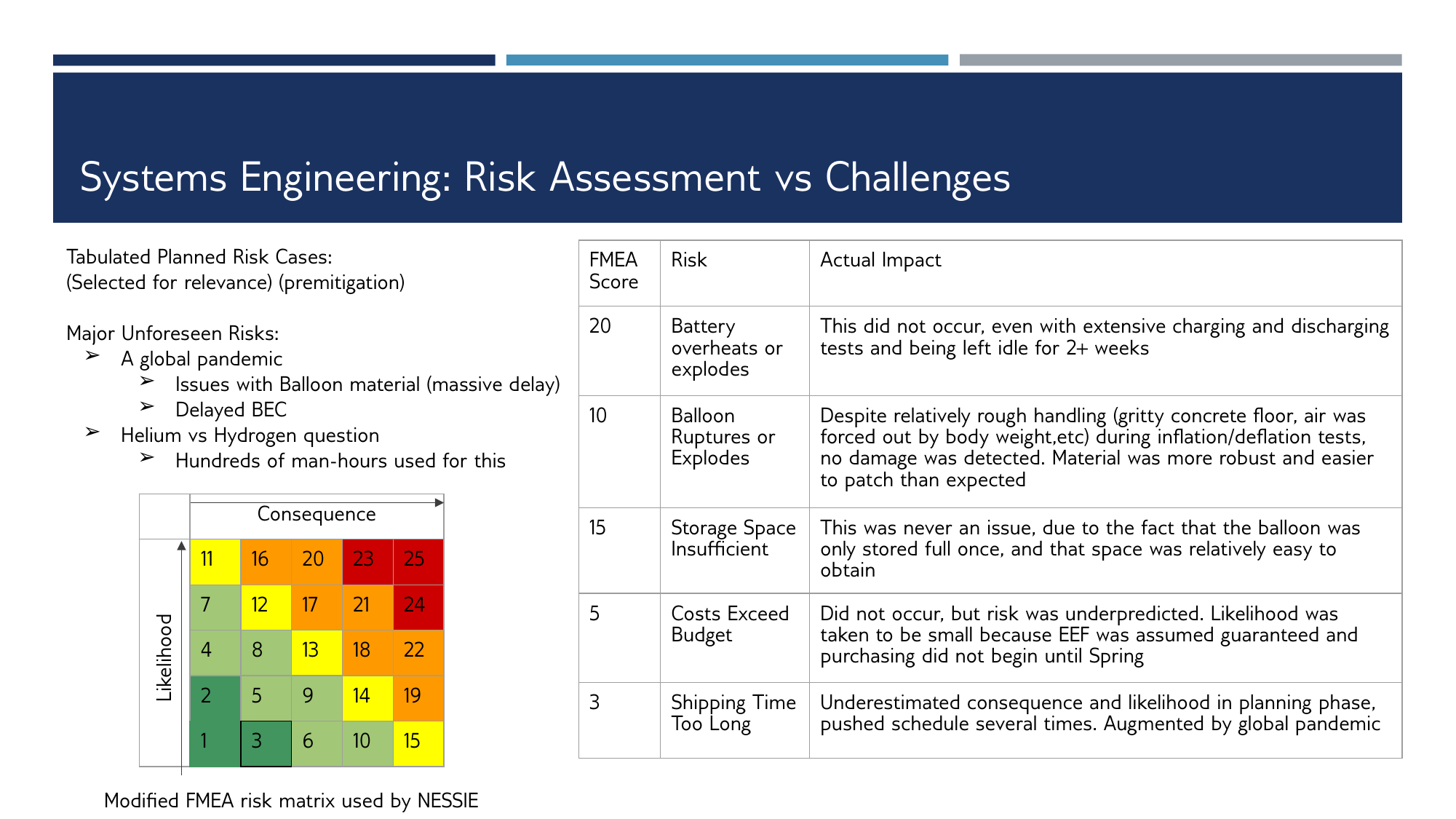

# Systems Engineering: Risk Assessment vs Challenges

Tabulated Planned Risk Cases:
(Selected for relevance) (premitigation)

Major Unforeseen Risks:
A global pandemic
Issues with Balloon material (massive delay)
Delayed BEC
Helium vs Hydrogen question
Hundreds of man-hours used for this

| FMEA Score | Risk | Actual Impact |
| --- | --- | --- |
| 20 | Battery overheats or explodes | This did not occur, even with extensive charging and discharging tests and being left idle for 2+ weeks |
| 10 | Balloon Ruptures or Explodes | Despite relatively rough handling (gritty concrete floor, air was forced out by body weight,etc) during inflation/deflation tests, no damage was detected. Material was more robust and easier to patch than expected |
| 15 | Storage Space Insufficient | This was never an issue, due to the fact that the balloon was only stored full once, and that space was relatively easy to obtain |
| 5 | Costs Exceed Budget | Did not occur, but risk was underpredicted. Likelihood was taken to be small because EEF was assumed guaranteed and purchasing did not begin until Spring |
| 3 | Shipping Time Too Long | Underestimated consequence and likelihood in planning phase, pushed schedule several times. Augmented by global pandemic |
|  | Consequence |  |  |  |  |
| --- | --- | --- | --- | --- | --- |
|  | 11 | 16 | 20 | 23 | 25 |
|  | 7 | 12 | 17 | 21 | 24 |
|  | 4 | 8 | 13 | 18 | 22 |
|  | 2 | 5 | 9 | 14 | 19 |
|  | 1 | 3 | 6 | 10 | 15 |
Likelihood
Modified FMEA risk matrix used by NESSIE